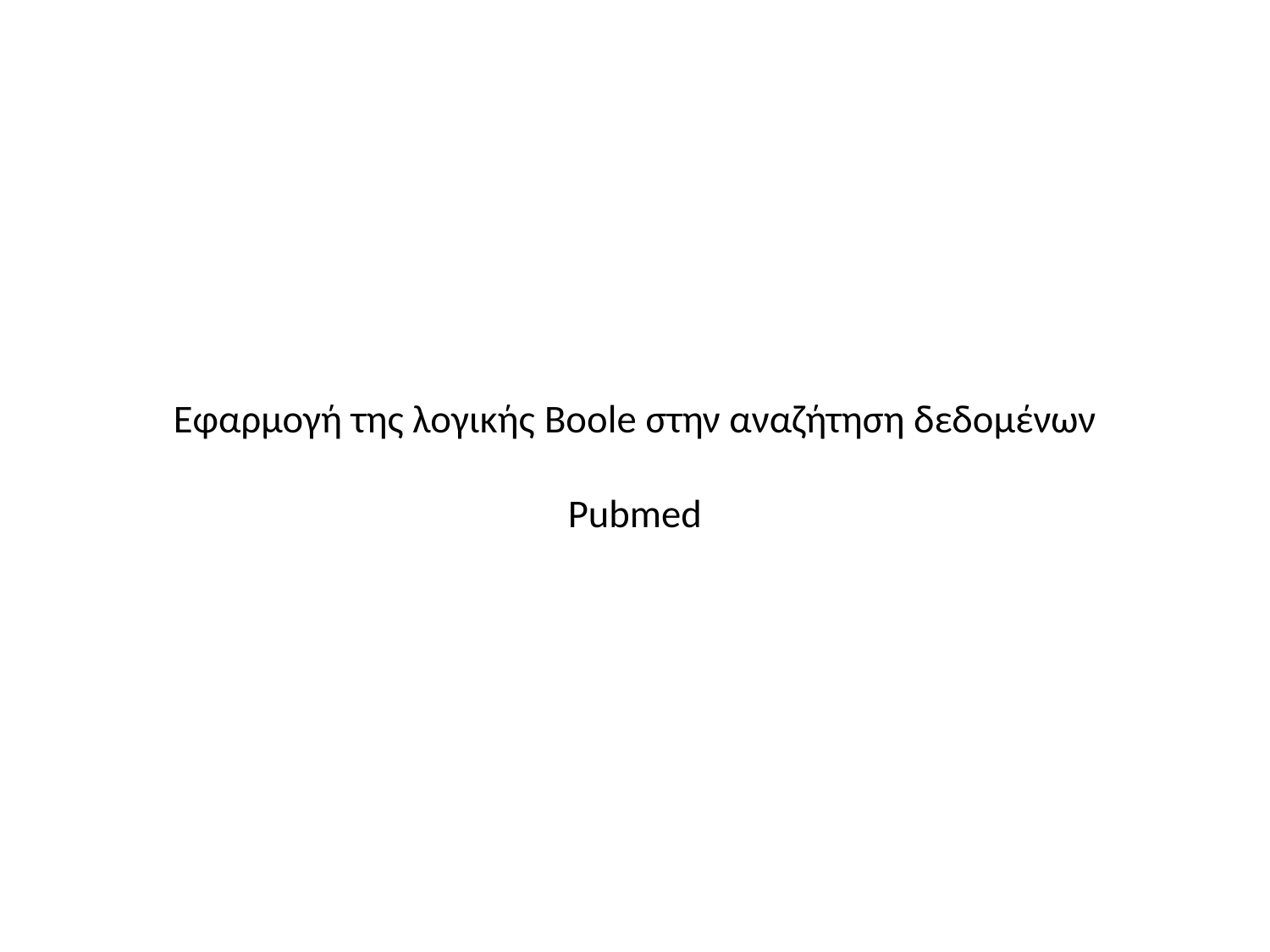

# Εφαρμογή της λογικής Boole στην αναζήτηση δεδομένων Pubmed